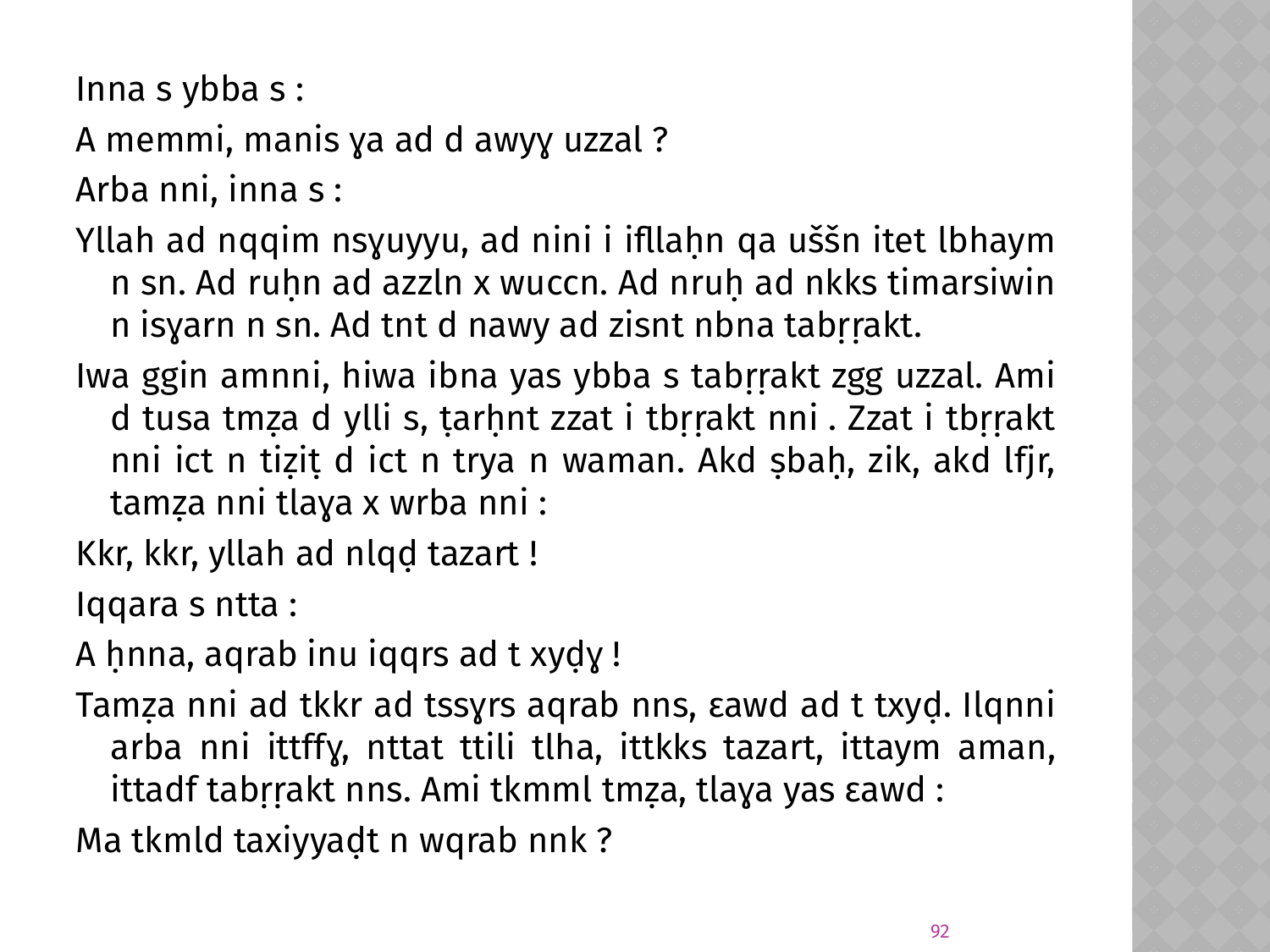

Inna s ybba s :
A memmi, manis ɣa ad d awyɣ uzzal ?
Arba nni, inna s :
Yllah ad nqqim nsɣuyyu, ad nini i ifllaḥn qa uššn itet lbhaym n sn. Ad ruḥn ad azzln x wuccn. Ad nruḥ ad nkks timarsiwin n isɣarn n sn. Ad tnt d nawy ad zisnt nbna tabṛṛakt.
Iwa ggin amnni, hiwa ibna yas ybba s tabṛṛakt zgg uzzal. Ami d tusa tmẓa d ylli s, ṭarḥnt zzat i tbṛṛakt nni . Zzat i tbṛṛakt nni ict n tiẓiṭ d ict n trya n waman. Akd ṣbaḥ, zik, akd lfjr, tamẓa nni tlaɣa x wrba nni :
Kkr, kkr, yllah ad nlqḍ tazart !
Iqqara s ntta :
A ḥnna, aqrab inu iqqrs ad t xyḍɣ !
Tamẓa nni ad tkkr ad tssɣrs aqrab nns, ɛawd ad t txyḍ. Ilqnni arba nni ittffɣ, nttat ttili tlha, ittkks tazart, ittaym aman, ittadf tabṛṛakt nns. Ami tkmml tmẓa, tlaɣa yas ɛawd :
Ma tkmld taxiyyaḍt n wqrab nnk ?

92